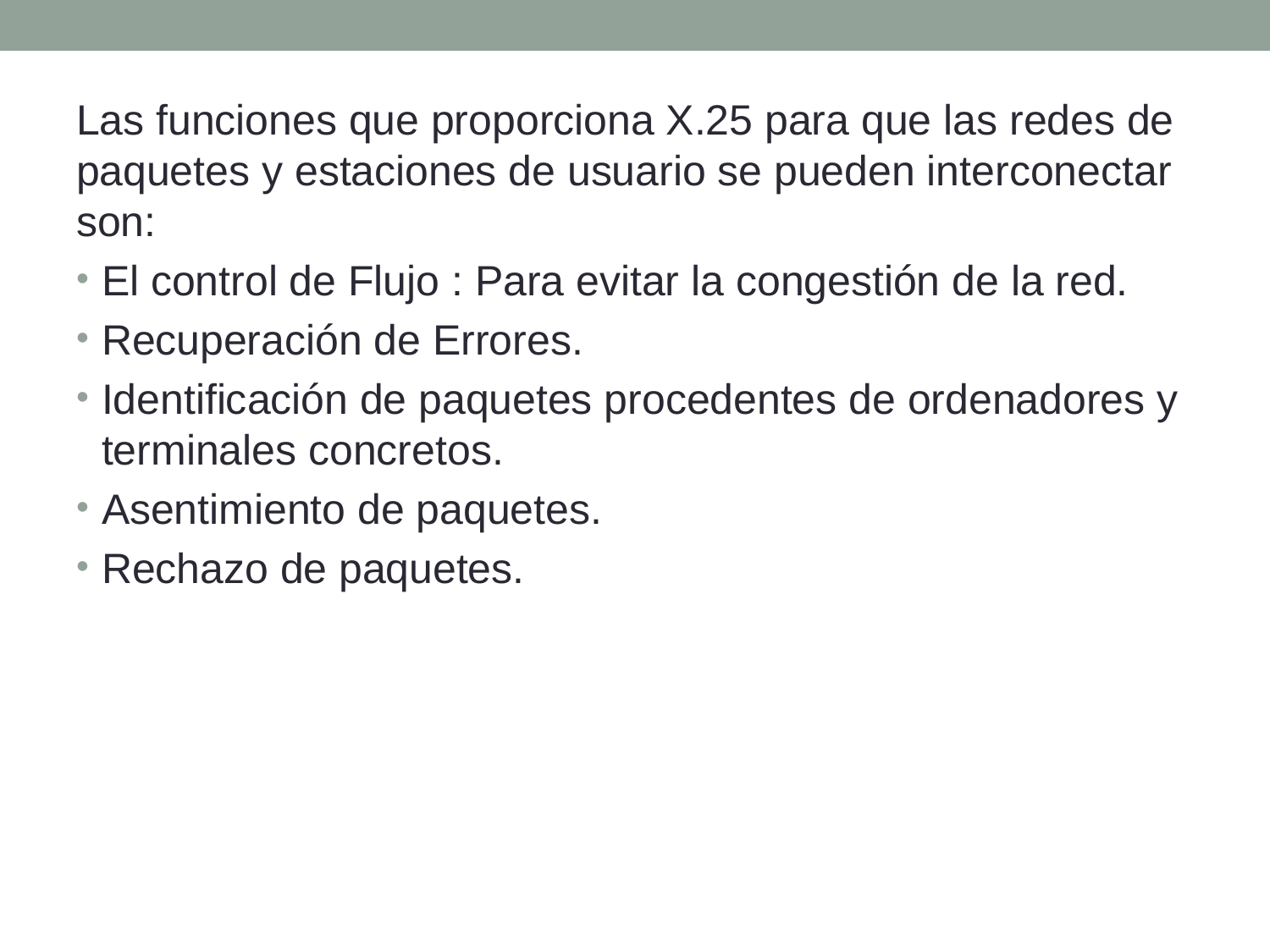

Las funciones que proporciona X.25 para que las redes de paquetes y estaciones de usuario se pueden interconectar son:
El control de Flujo : Para evitar la congestión de la red.
Recuperación de Errores.
Identificación de paquetes procedentes de ordenadores y terminales concretos.
Asentimiento de paquetes.
Rechazo de paquetes.